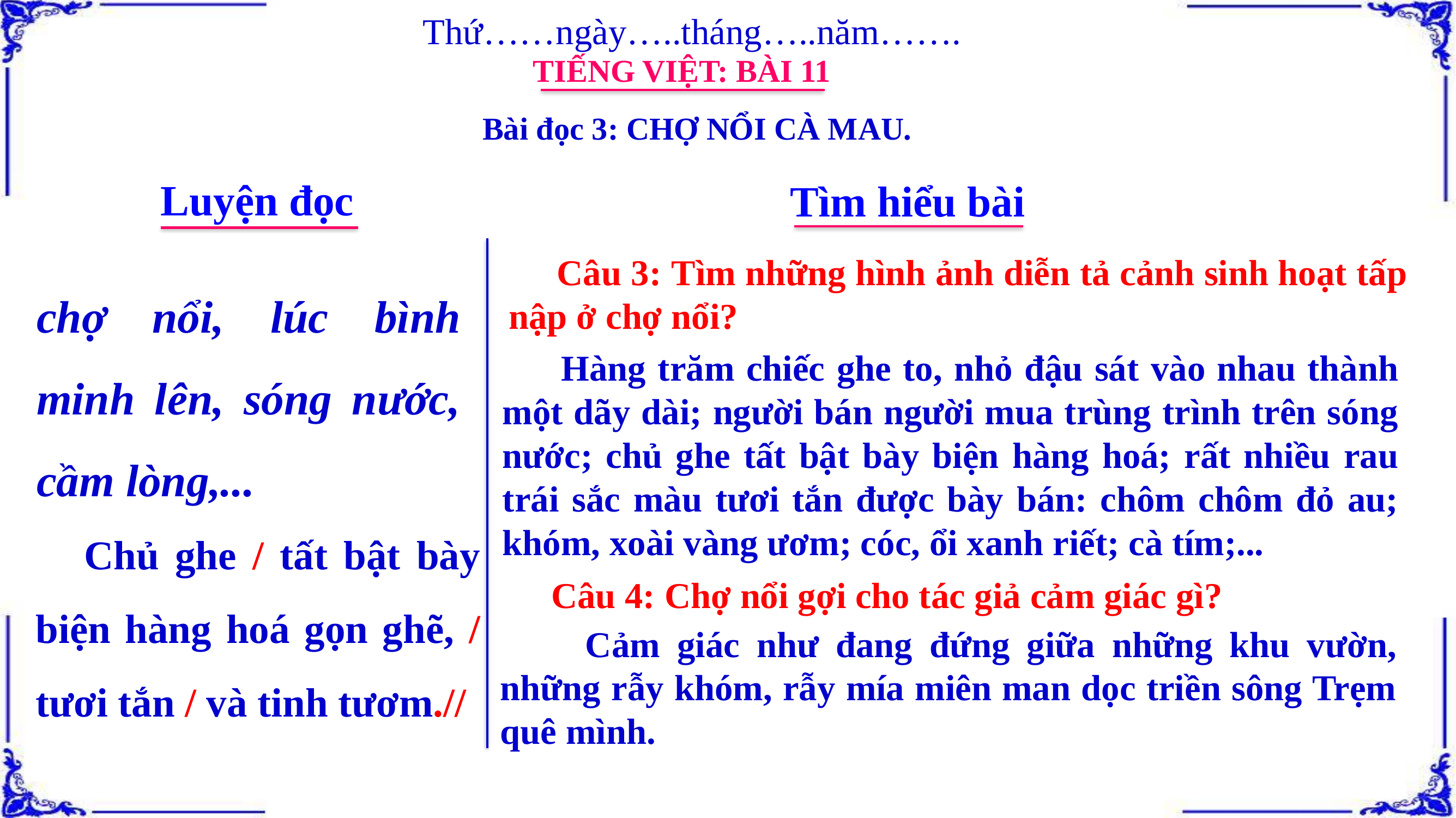

Thứ……ngày…..tháng…..năm…….
TIẾNG VIỆT: BÀI 11
Bài đọc 3: CHỢ NỔI CÀ MAU.
Luyện đọc
Tìm hiểu bài
     Câu 3: Tìm những hình ảnh diễn tả cảnh sinh hoạt tấp nập ở chợ nổi?
chợ nổi, lúc bình minh lên, sóng nước, cầm lòng,...
     Hàng trăm chiếc ghe to, nhỏ đậu sát vào nhau thành một dãy dài; người bán người mua trùng trình trên sóng nước; chủ ghe tất bật bày biện hàng hoá; rất nhiều rau trái sắc màu tươi tắn được bày bán: chôm chôm đỏ au; khóm, xoài vàng ươm; cóc, ổi xanh riết; cà tím;...
   Chủ ghe / tất bật bày biện hàng hoá gọn ghẽ, / tươi tắn / và tinh tươm.//
     Câu 4: Chợ nổi gợi cho tác giả cảm giác gì?
     Cảm giác như đang đứng giữa những khu vườn, những rẫy khóm, rẫy mía miên man dọc triền sông Trẹm quê mình.